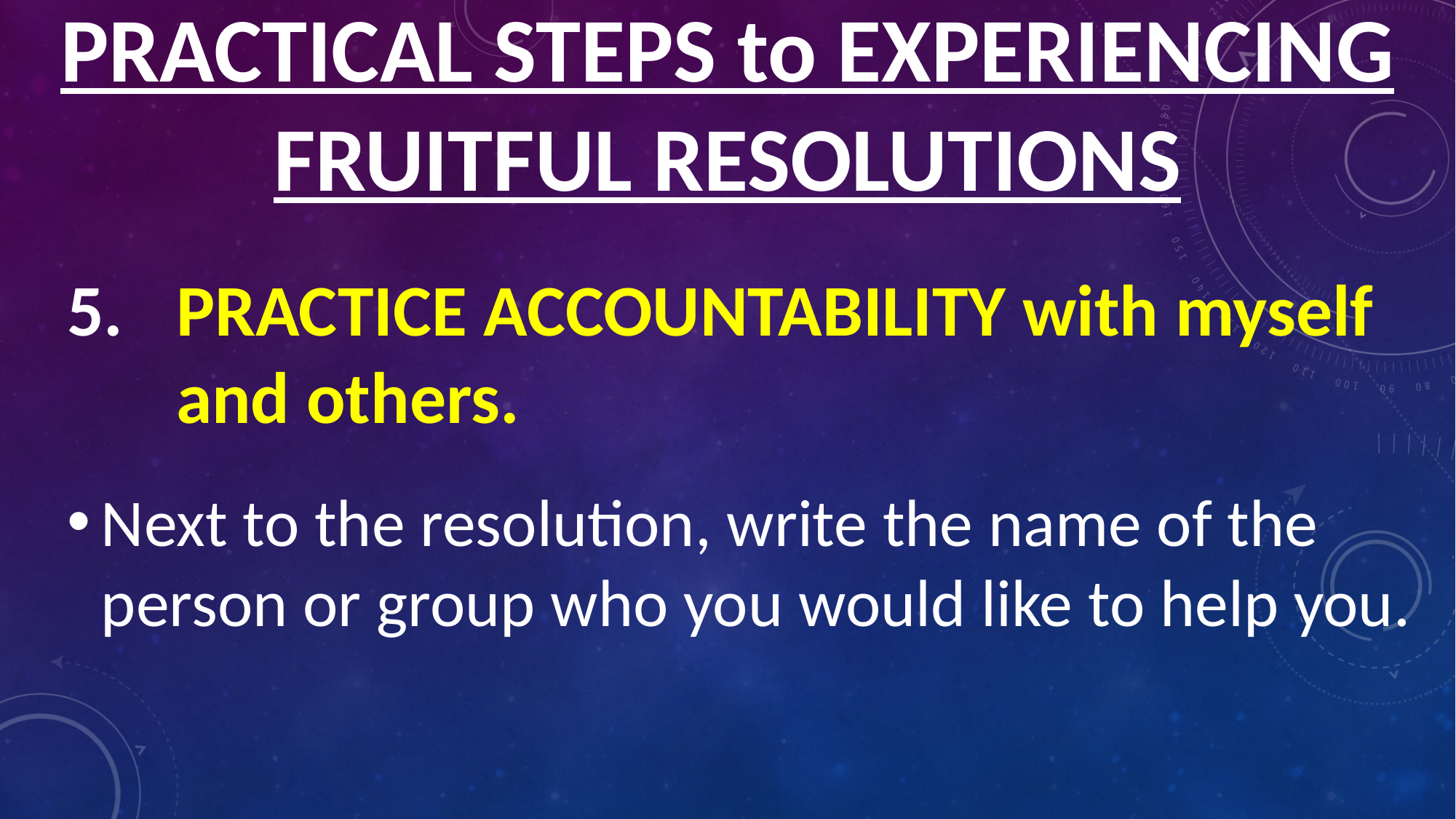

PRACTICAL STEPS to EXPERIENCING FRUITFUL RESOLUTIONS
PRACTICE ACCOUNTABILITY with myself and others.
Next to the resolution, write the name of the person or group who you would like to help you.